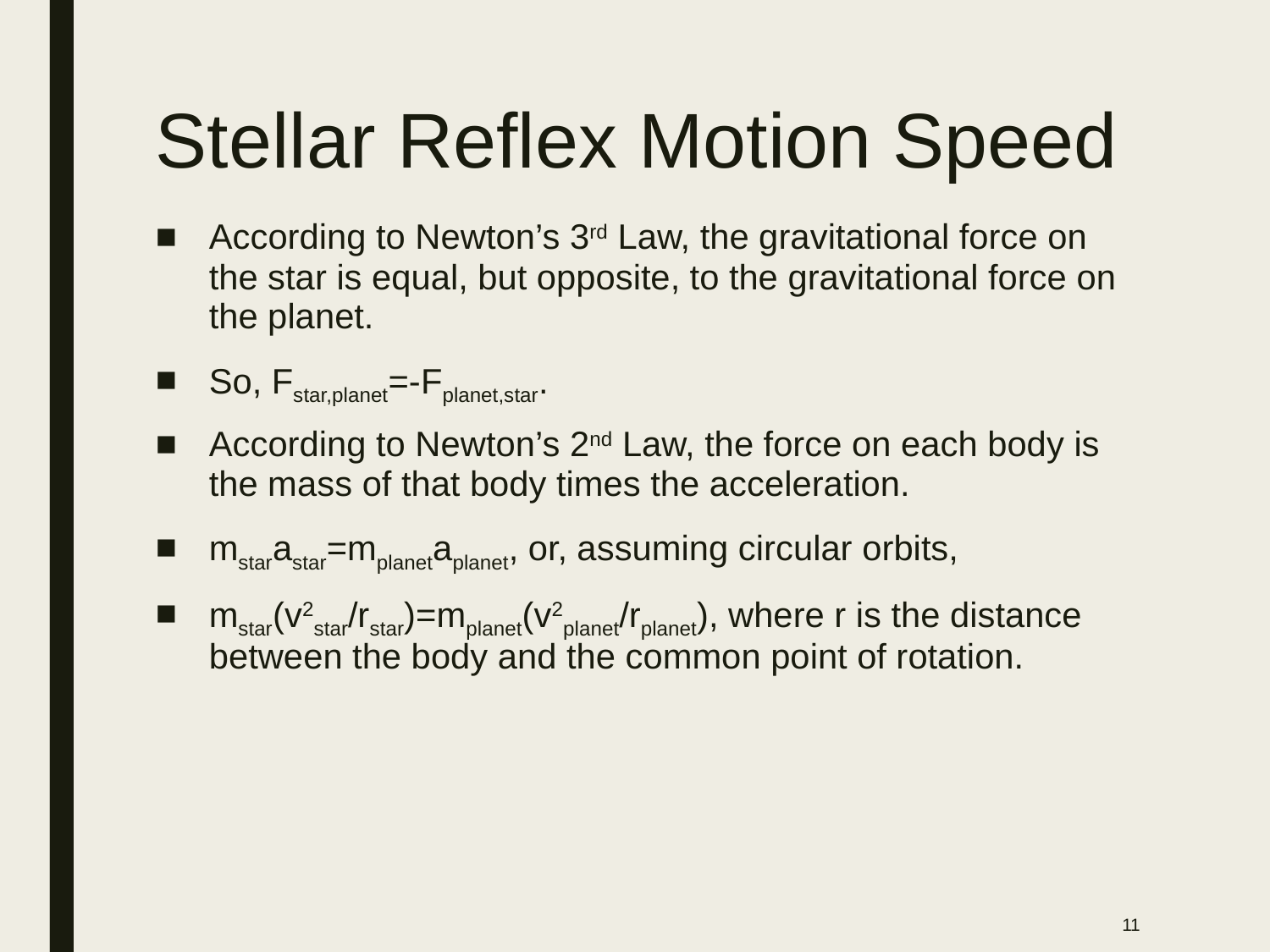

# Stellar Reflex Motion Speed
According to Newton’s 3rd Law, the gravitational force on the star is equal, but opposite, to the gravitational force on the planet.
So, Fstar,planet=-Fplanet,star.
According to Newton’s 2nd Law, the force on each body is the mass of that body times the acceleration.
mstarastar=mplanetaplanet, or, assuming circular orbits,
mstar(v2star/rstar)=mplanet(v2planet/rplanet), where r is the distance between the body and the common point of rotation.

11